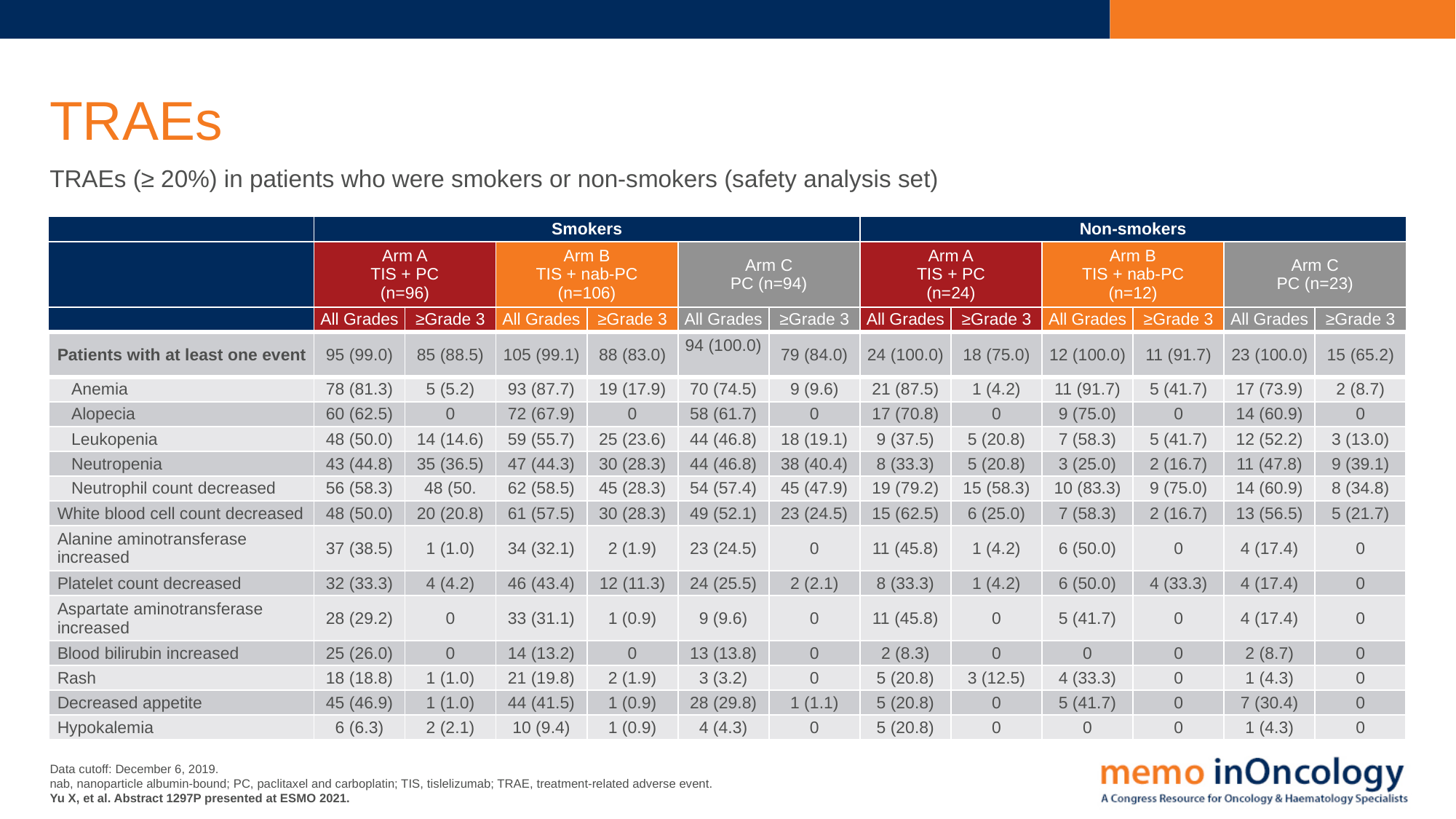

# TRAEs
TRAEs (≥ 20%) in patients who were smokers or non-smokers (safety analysis set)
|  | Smokers |  |  |  |  |  | Non-smokers |  |  |  |  |  |
| --- | --- | --- | --- | --- | --- | --- | --- | --- | --- | --- | --- | --- |
|  | Arm A TIS + PC (n=96) |  | Arm B TIS + nab-PC (n=106) |  | Arm C PC (n=94) |  | Arm A TIS + PC (n=24) |  | Arm B TIS + nab-PC (n=12) |  | Arm C PC (n=23) |  |
|  | All Grades | ≥Grade 3 | All Grades | ≥Grade 3 | All Grades | ≥Grade 3 | All Grades | ≥Grade 3 | All Grades | ≥Grade 3 | All Grades | ≥Grade 3 |
| Patients with at least one event | 95 (99.0) | 85 (88.5) | 105 (99.1) | 88 (83.0) | 94 (100.0) | 79 (84.0) | 24 (100.0) | 18 (75.0) | 12 (100.0) | 11 (91.7) | 23 (100.0) | 15 (65.2) |
| Anemia | 78 (81.3) | 5 (5.2) | 93 (87.7) | 19 (17.9) | 70 (74.5) | 9 (9.6) | 21 (87.5) | 1 (4.2) | 11 (91.7) | 5 (41.7) | 17 (73.9) | 2 (8.7) |
| Alopecia | 60 (62.5) | 0 | 72 (67.9) | 0 | 58 (61.7) | 0 | 17 (70.8) | 0 | 9 (75.0) | 0 | 14 (60.9) | 0 |
| Leukopenia | 48 (50.0) | 14 (14.6) | 59 (55.7) | 25 (23.6) | 44 (46.8) | 18 (19.1) | 9 (37.5) | 5 (20.8) | 7 (58.3) | 5 (41.7) | 12 (52.2) | 3 (13.0) |
| Neutropenia | 43 (44.8) | 35 (36.5) | 47 (44.3) | 30 (28.3) | 44 (46.8) | 38 (40.4) | 8 (33.3) | 5 (20.8) | 3 (25.0) | 2 (16.7) | 11 (47.8) | 9 (39.1) |
| Neutrophil count decreased | 56 (58.3) | 48 (50. | 62 (58.5) | 45 (28.3) | 54 (57.4) | 45 (47.9) | 19 (79.2) | 15 (58.3) | 10 (83.3) | 9 (75.0) | 14 (60.9) | 8 (34.8) |
| White blood cell count decreased | 48 (50.0) | 20 (20.8) | 61 (57.5) | 30 (28.3) | 49 (52.1) | 23 (24.5) | 15 (62.5) | 6 (25.0) | 7 (58.3) | 2 (16.7) | 13 (56.5) | 5 (21.7) |
| Alanine aminotransferase increased | 37 (38.5) | 1 (1.0) | 34 (32.1) | 2 (1.9) | 23 (24.5) | 0 | 11 (45.8) | 1 (4.2) | 6 (50.0) | 0 | 4 (17.4) | 0 |
| Platelet count decreased | 32 (33.3) | 4 (4.2) | 46 (43.4) | 12 (11.3) | 24 (25.5) | 2 (2.1) | 8 (33.3) | 1 (4.2) | 6 (50.0) | 4 (33.3) | 4 (17.4) | 0 |
| Aspartate aminotransferase increased | 28 (29.2) | 0 | 33 (31.1) | 1 (0.9) | 9 (9.6) | 0 | 11 (45.8) | 0 | 5 (41.7) | 0 | 4 (17.4) | 0 |
| Blood bilirubin increased | 25 (26.0) | 0 | 14 (13.2) | 0 | 13 (13.8) | 0 | 2 (8.3) | 0 | 0 | 0 | 2 (8.7) | 0 |
| Rash | 18 (18.8) | 1 (1.0) | 21 (19.8) | 2 (1.9) | 3 (3.2) | 0 | 5 (20.8) | 3 (12.5) | 4 (33.3) | 0 | 1 (4.3) | 0 |
| Decreased appetite | 45 (46.9) | 1 (1.0) | 44 (41.5) | 1 (0.9) | 28 (29.8) | 1 (1.1) | 5 (20.8) | 0 | 5 (41.7) | 0 | 7 (30.4) | 0 |
| Hypokalemia | 6 (6.3) | 2 (2.1) | 10 (9.4) | 1 (0.9) | 4 (4.3) | 0 | 5 (20.8) | 0 | 0 | 0 | 1 (4.3) | 0 |
Data cutoff: December 6, 2019.
nab, nanoparticle albumin-bound; PC, paclitaxel and carboplatin; TIS, tislelizumab; TRAE, treatment-related adverse event.
Yu X, et al. Abstract 1297P presented at ESMO 2021.